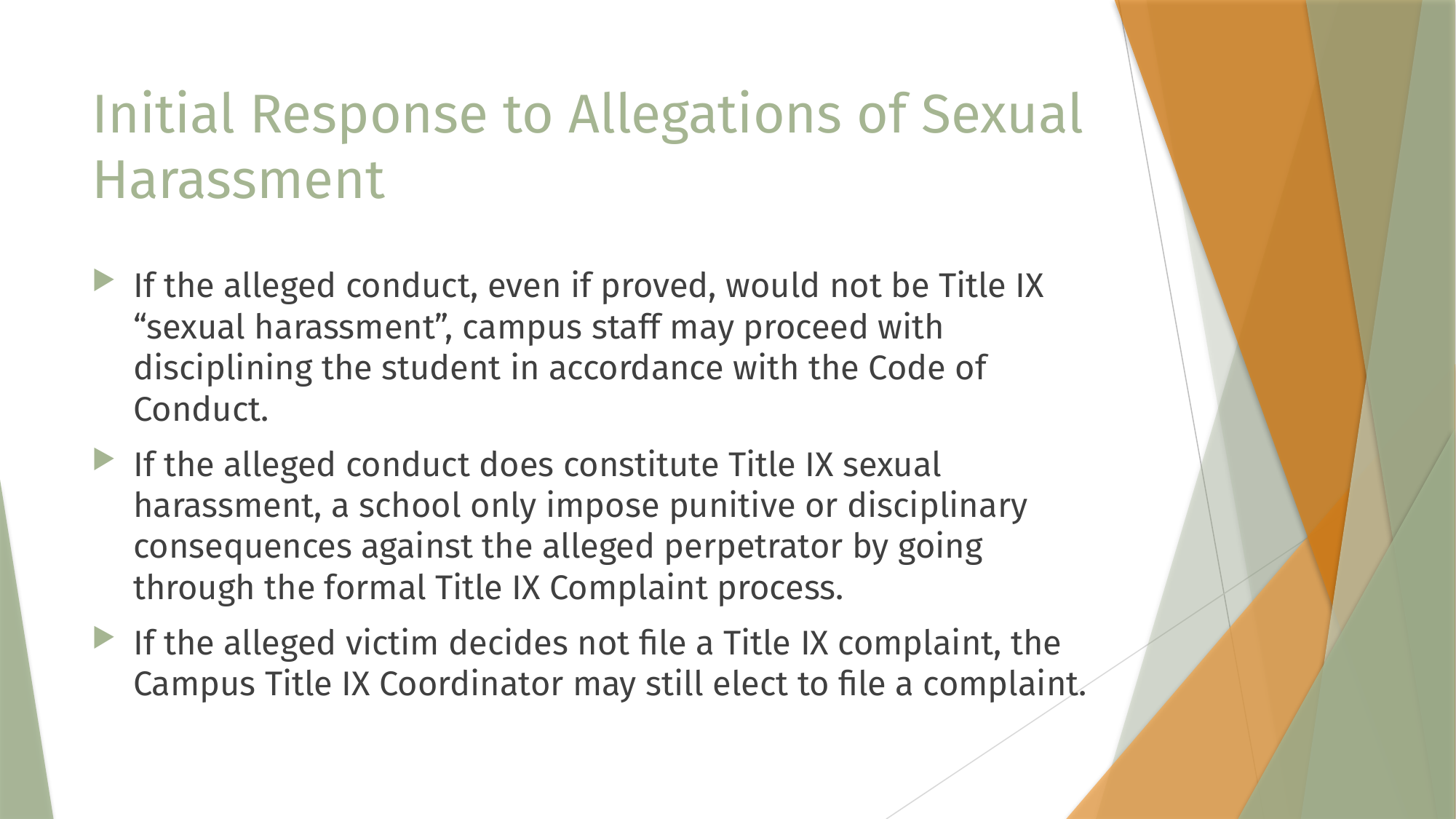

# Initial Response to Allegations of Sexual Harassment
If the alleged conduct, even if proved, would not be Title IX “sexual harassment”, campus staff may proceed with disciplining the student in accordance with the Code of Conduct.
If the alleged conduct does constitute Title IX sexual harassment, a school only impose punitive or disciplinary consequences against the alleged perpetrator by going through the formal Title IX Complaint process.
If the alleged victim decides not file a Title IX complaint, the Campus Title IX Coordinator may still elect to file a complaint.